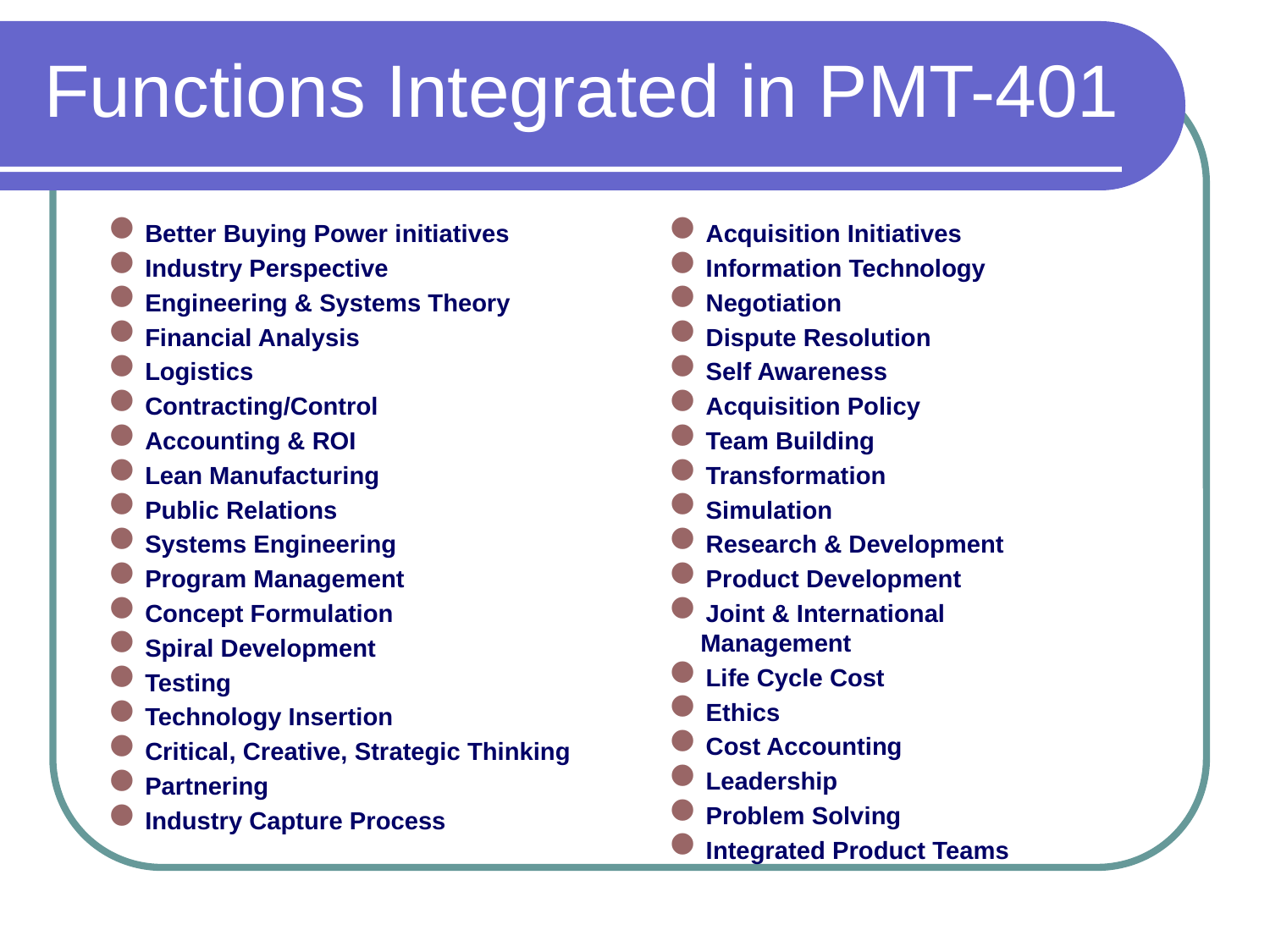

# Functions Integrated in PMT-401
Better Buying Power initiatives
Industry Perspective
Engineering & Systems Theory
Financial Analysis
Logistics
Contracting/Control
Accounting & ROI
Lean Manufacturing
Public Relations
Systems Engineering
Program Management
Concept Formulation
Spiral Development
Testing
Technology Insertion
Critical, Creative, Strategic Thinking
Partnering
Industry Capture Process
Acquisition Initiatives
Information Technology
Negotiation
Dispute Resolution
Self Awareness
Acquisition Policy
Team Building
Transformation
Simulation
Research & Development
Product Development
Joint & International Management
Life Cycle Cost
Ethics
Cost Accounting
Leadership
Problem Solving
Integrated Product Teams